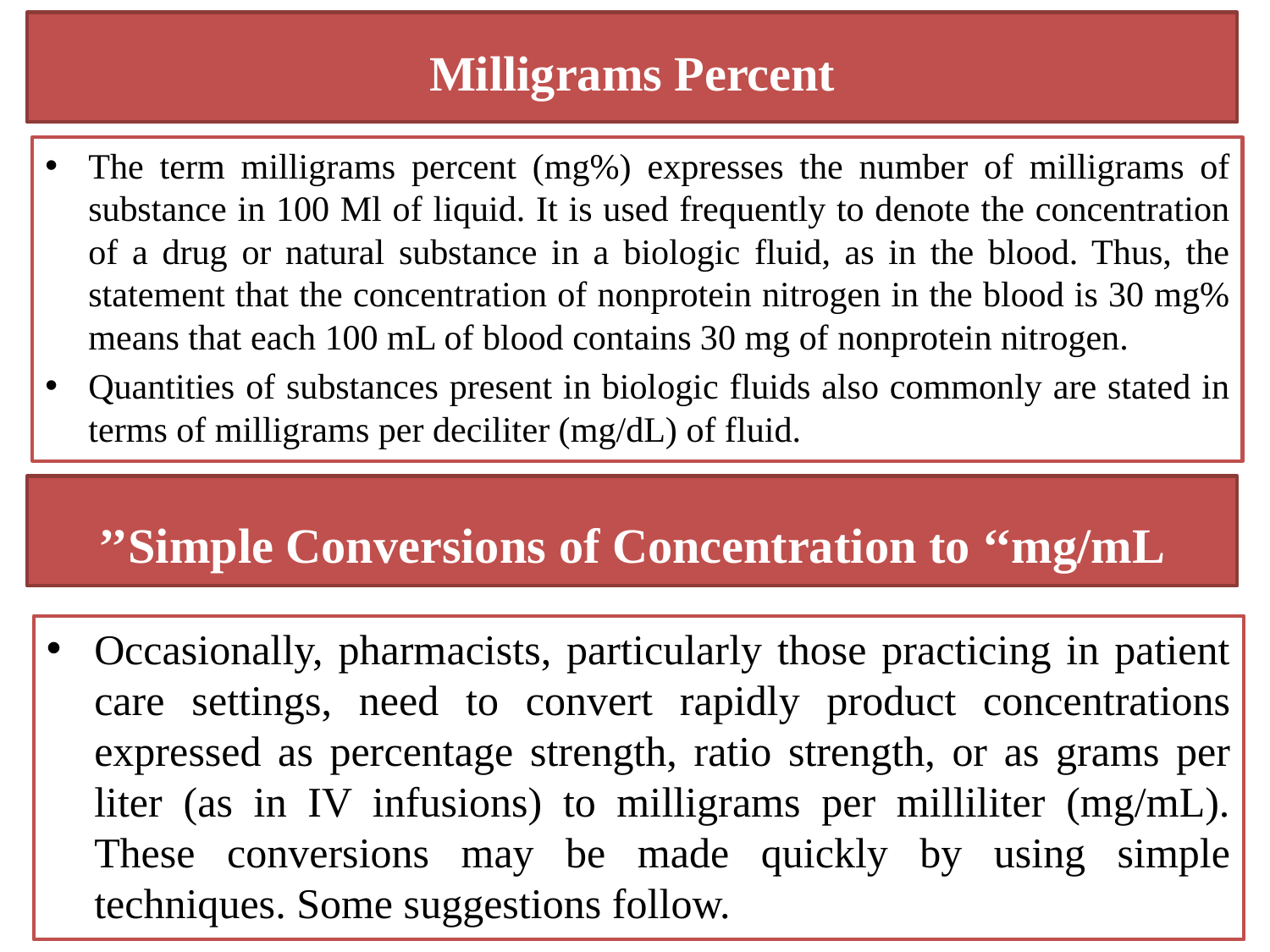

Milligrams Percent

The term milligrams percent (mg%) expresses the number of milligrams of substance in 100 Ml of liquid. It is used frequently to denote the concentration of a drug or natural substance in a biologic fluid, as in the blood. Thus, the statement that the concentration of nonprotein nitrogen in the blood is 30 mg% means that each 100 mL of blood contains 30 mg of nonprotein nitrogen.
Quantities of substances present in biologic fluids also commonly are stated in terms of milligrams per deciliter (mg/dL) of fluid.
# Simple Conversions of Concentration to ‘‘mg/mL’’
Occasionally, pharmacists, particularly those practicing in patient care settings, need to convert rapidly product concentrations expressed as percentage strength, ratio strength, or as grams per liter (as in IV infusions) to milligrams per milliliter (mg/mL). These conversions may be made quickly by using simple techniques. Some suggestions follow.